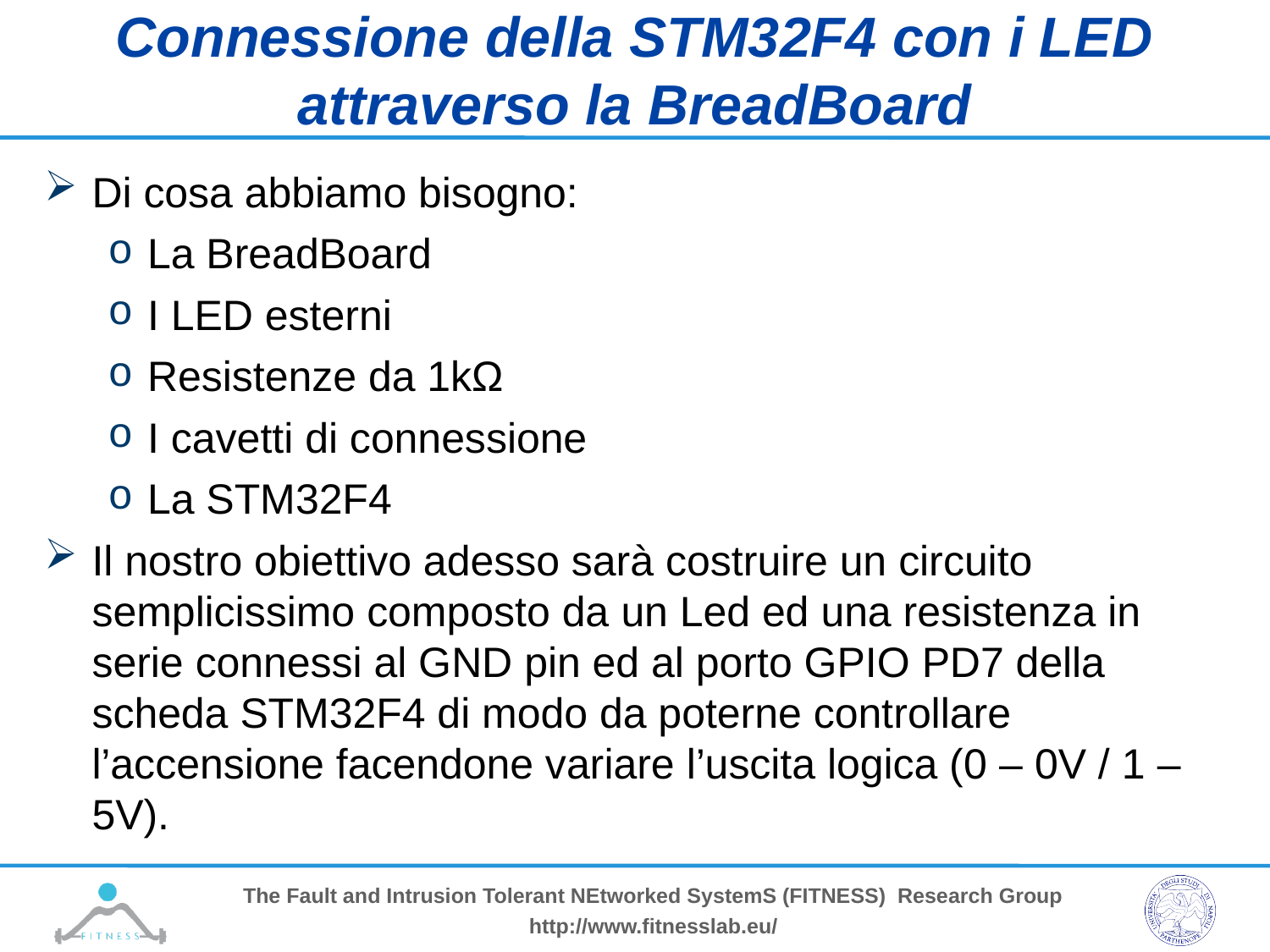

# Connessione della STM32F4 con i LED attraverso la BreadBoard
Di cosa abbiamo bisogno:
La BreadBoard
I LED esterni
Resistenze da 1kΩ
I cavetti di connessione
La STM32F4
Il nostro obiettivo adesso sarà costruire un circuito semplicissimo composto da un Led ed una resistenza in serie connessi al GND pin ed al porto GPIO PD7 della scheda STM32F4 di modo da poterne controllare l’accensione facendone variare l’uscita logica (0 – 0V / 1 – 5V).